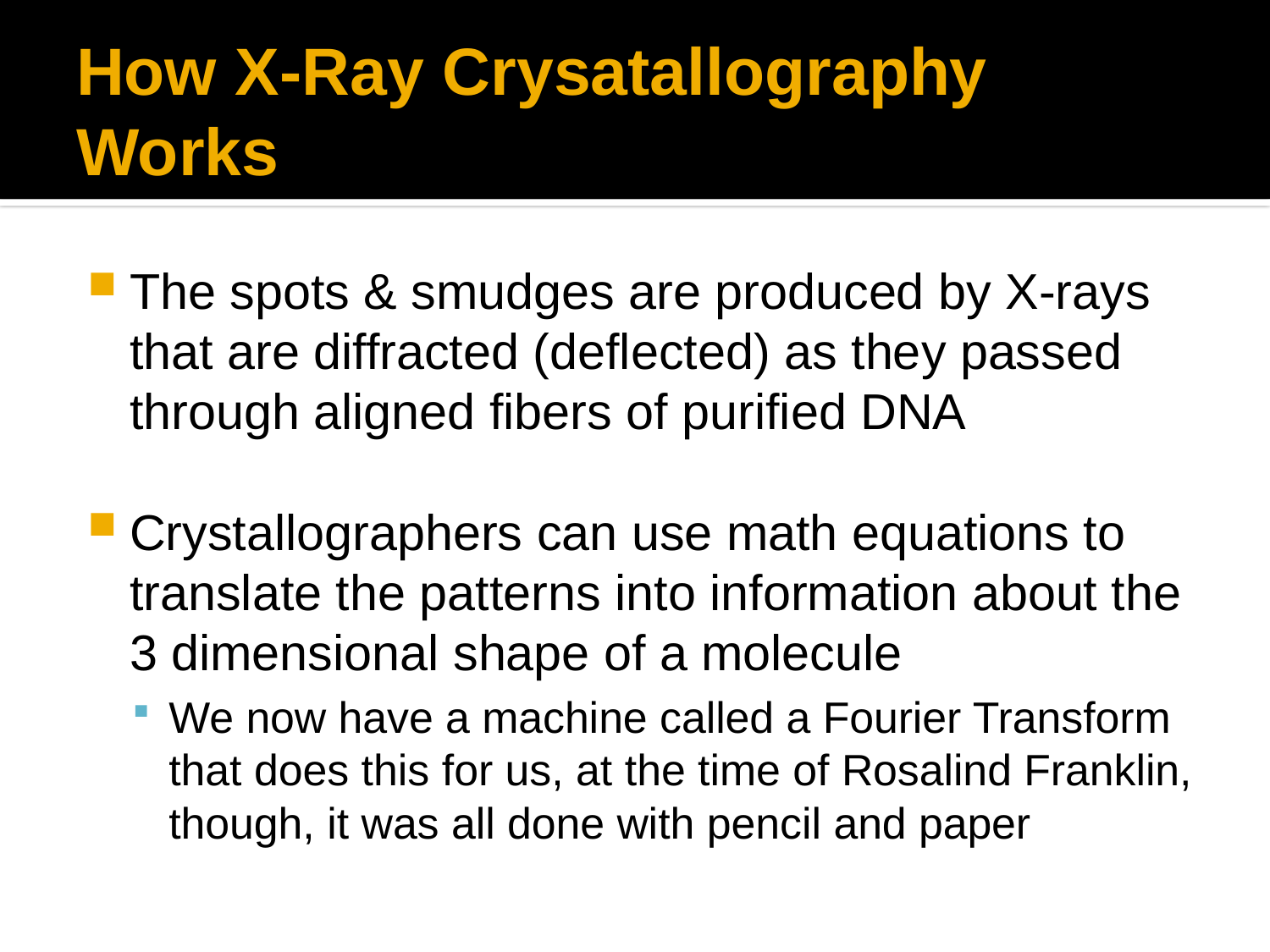

# How X-Ray Crysatallography Works
The spots & smudges are produced by X-rays that are diffracted (deflected) as they passed through aligned fibers of purified DNA

Crystallographers can use math equations to translate the patterns into information about the 3 dimensional shape of a molecule
We now have a machine called a Fourier Transform that does this for us, at the time of Rosalind Franklin, though, it was all done with pencil and paper